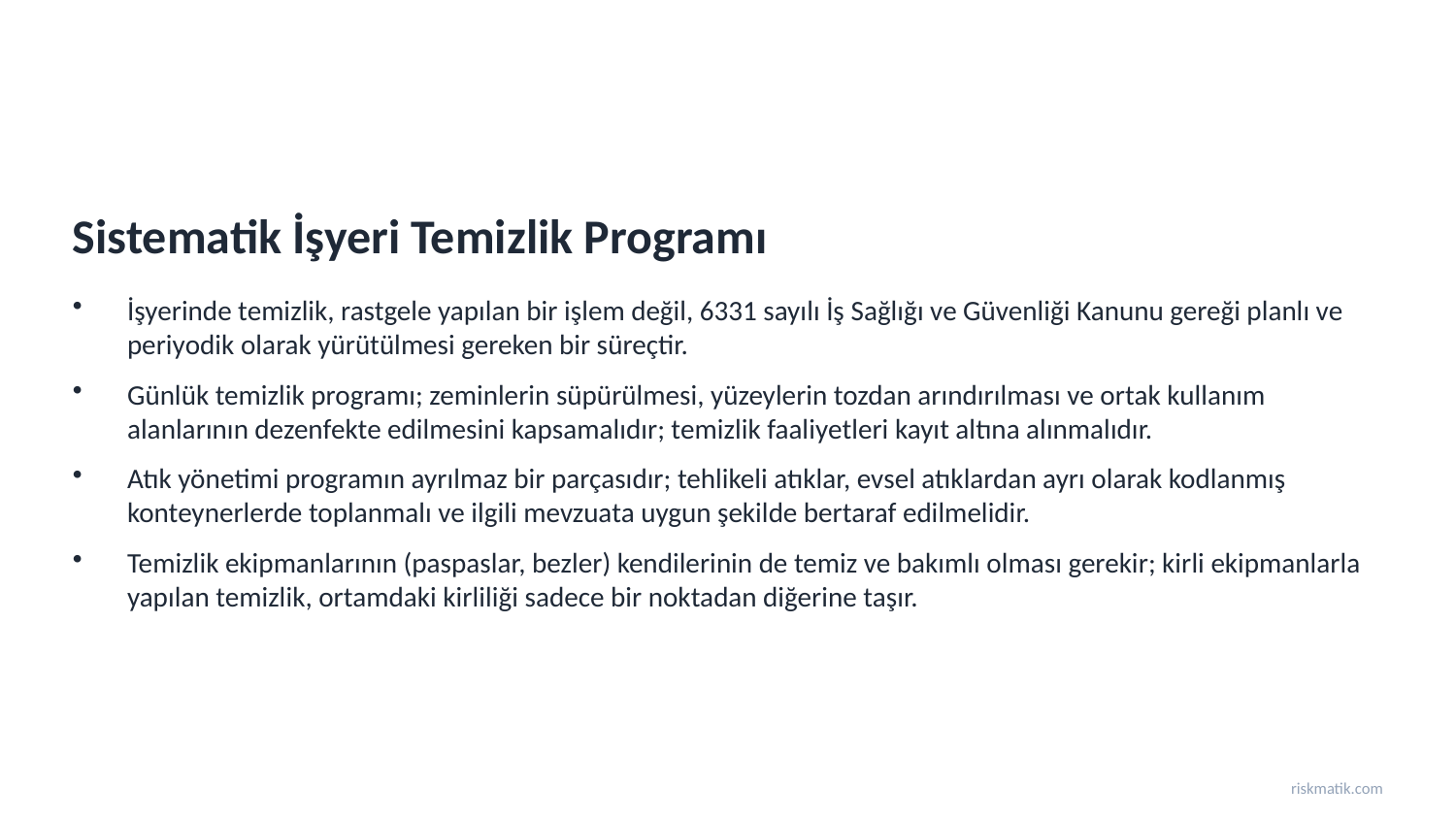

Sistematik İşyeri Temizlik Programı
İşyerinde temizlik, rastgele yapılan bir işlem değil, 6331 sayılı İş Sağlığı ve Güvenliği Kanunu gereği planlı ve periyodik olarak yürütülmesi gereken bir süreçtir.
Günlük temizlik programı; zeminlerin süpürülmesi, yüzeylerin tozdan arındırılması ve ortak kullanım alanlarının dezenfekte edilmesini kapsamalıdır; temizlik faaliyetleri kayıt altına alınmalıdır.
Atık yönetimi programın ayrılmaz bir parçasıdır; tehlikeli atıklar, evsel atıklardan ayrı olarak kodlanmış konteynerlerde toplanmalı ve ilgili mevzuata uygun şekilde bertaraf edilmelidir.
Temizlik ekipmanlarının (paspaslar, bezler) kendilerinin de temiz ve bakımlı olması gerekir; kirli ekipmanlarla yapılan temizlik, ortamdaki kirliliği sadece bir noktadan diğerine taşır.
riskmatik.com